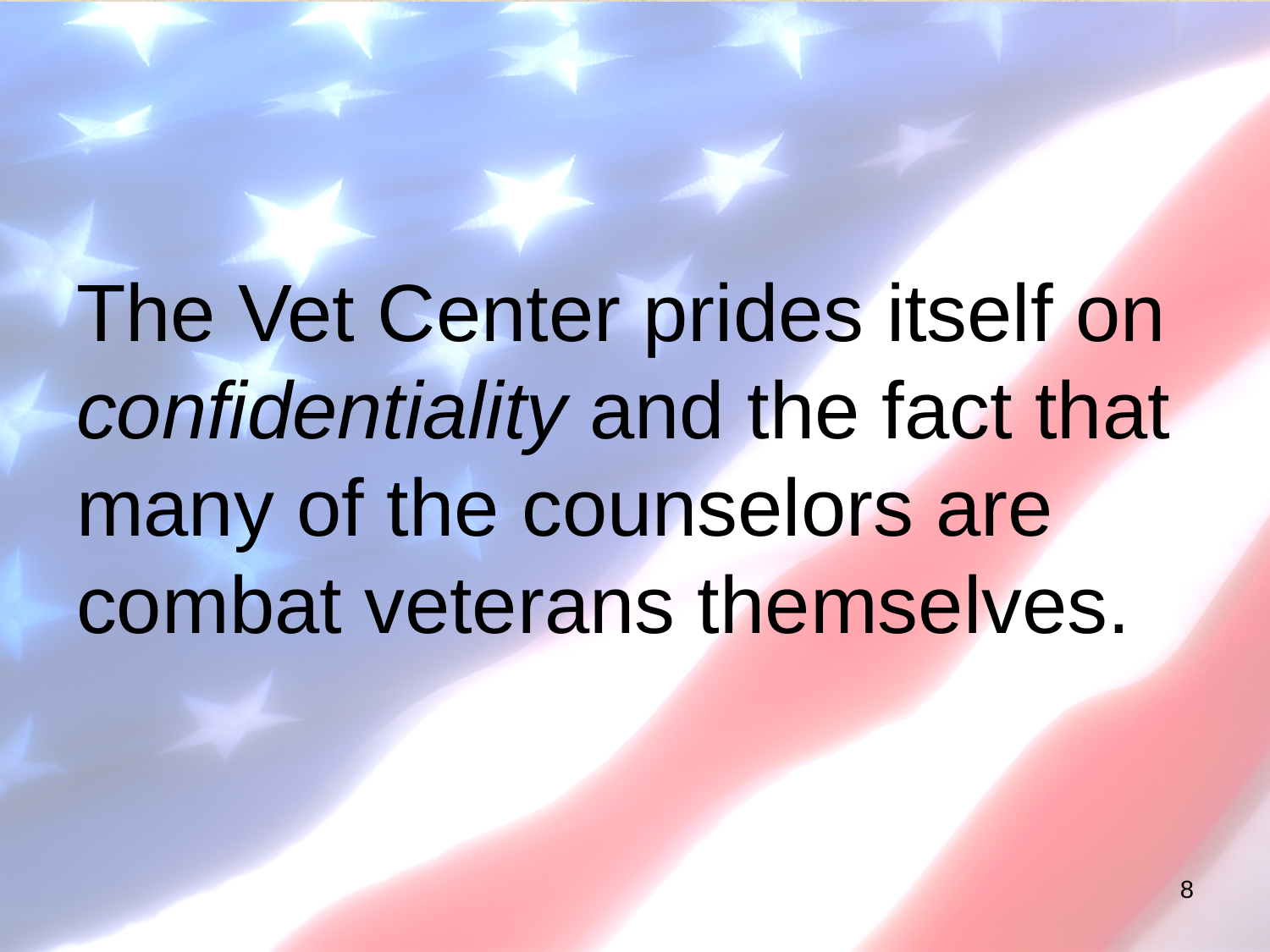

The Vet Center prides itself on confidentiality and the fact that many of the counselors are combat veterans themselves.
8